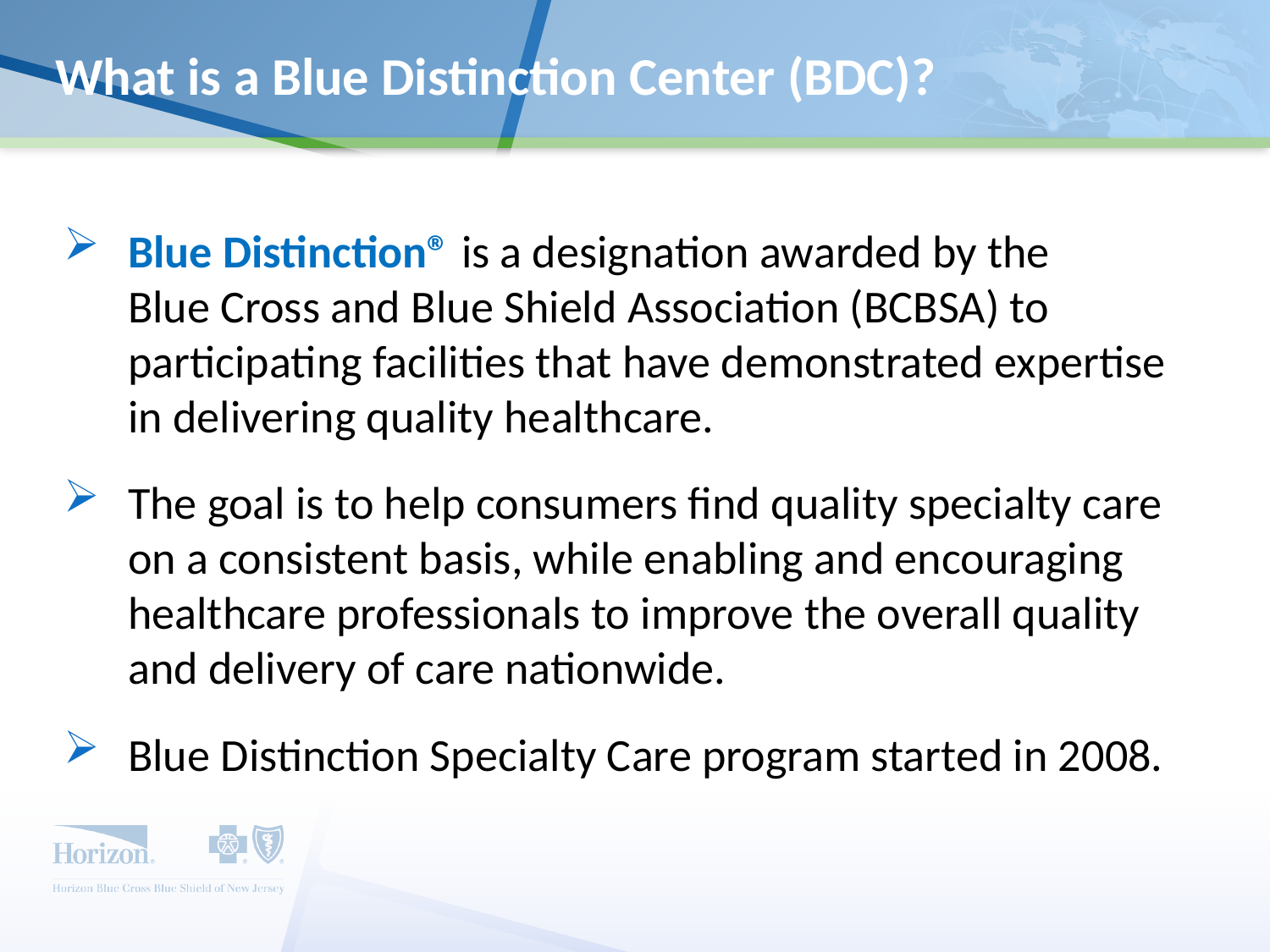

# What is a Blue Distinction Center (BDC)?
Blue Distinction® is a designation awarded by the
Blue Cross and Blue Shield Association (BCBSA) to participating facilities that have demonstrated expertise in delivering quality healthcare.
The goal is to help consumers find quality specialty care on a consistent basis, while enabling and encouraging healthcare professionals to improve the overall quality and delivery of care nationwide.
Blue Distinction Specialty Care program started in 2008.